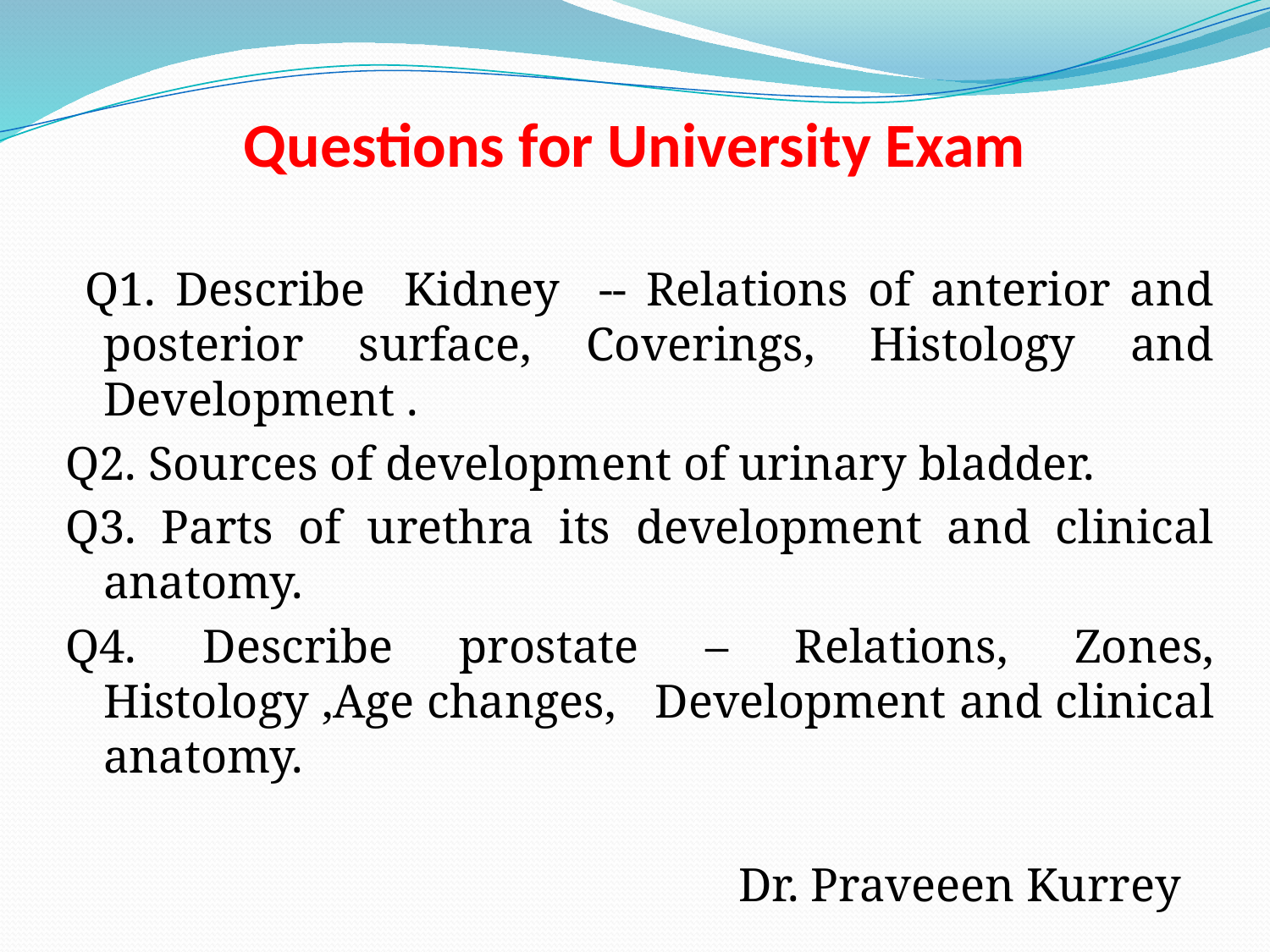

# Questions for University Exam
 Q1. Describe  Kidney  -- Relations of anterior and posterior surface, Coverings, Histology and Development .
Q2. Sources of development of urinary bladder.
Q3. Parts of urethra its development and clinical anatomy.
Q4. Describe prostate – Relations, Zones, Histology ,Age changes,   Development and clinical anatomy.

						Dr. Praveeen Kurrey